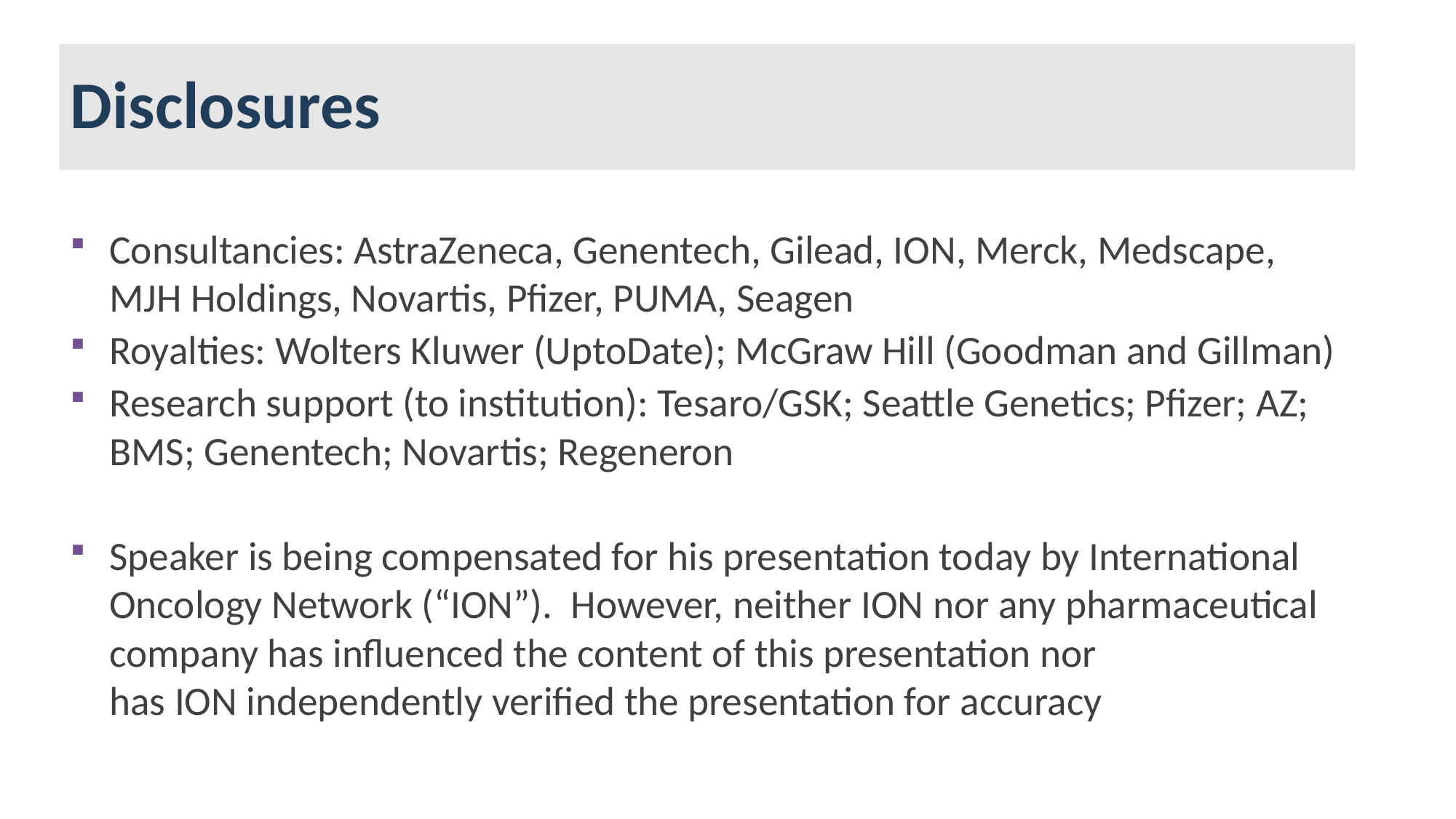

# Disclosures
Consultancies: AstraZeneca, Genentech, Gilead, ION, Merck, Medscape, MJH Holdings, Novartis, Pfizer, PUMA, Seagen
Royalties: Wolters Kluwer (UptoDate); McGraw Hill (Goodman and Gillman)
Research support (to institution): Tesaro/GSK; Seattle Genetics; Pfizer; AZ; BMS; Genentech; Novartis; Regeneron

Speaker is being compensated for his presentation today by International Oncology Network (“ION”).  However, neither ION nor any pharmaceutical company has influenced the content of this presentation nor has ION independently verified the presentation for accuracy